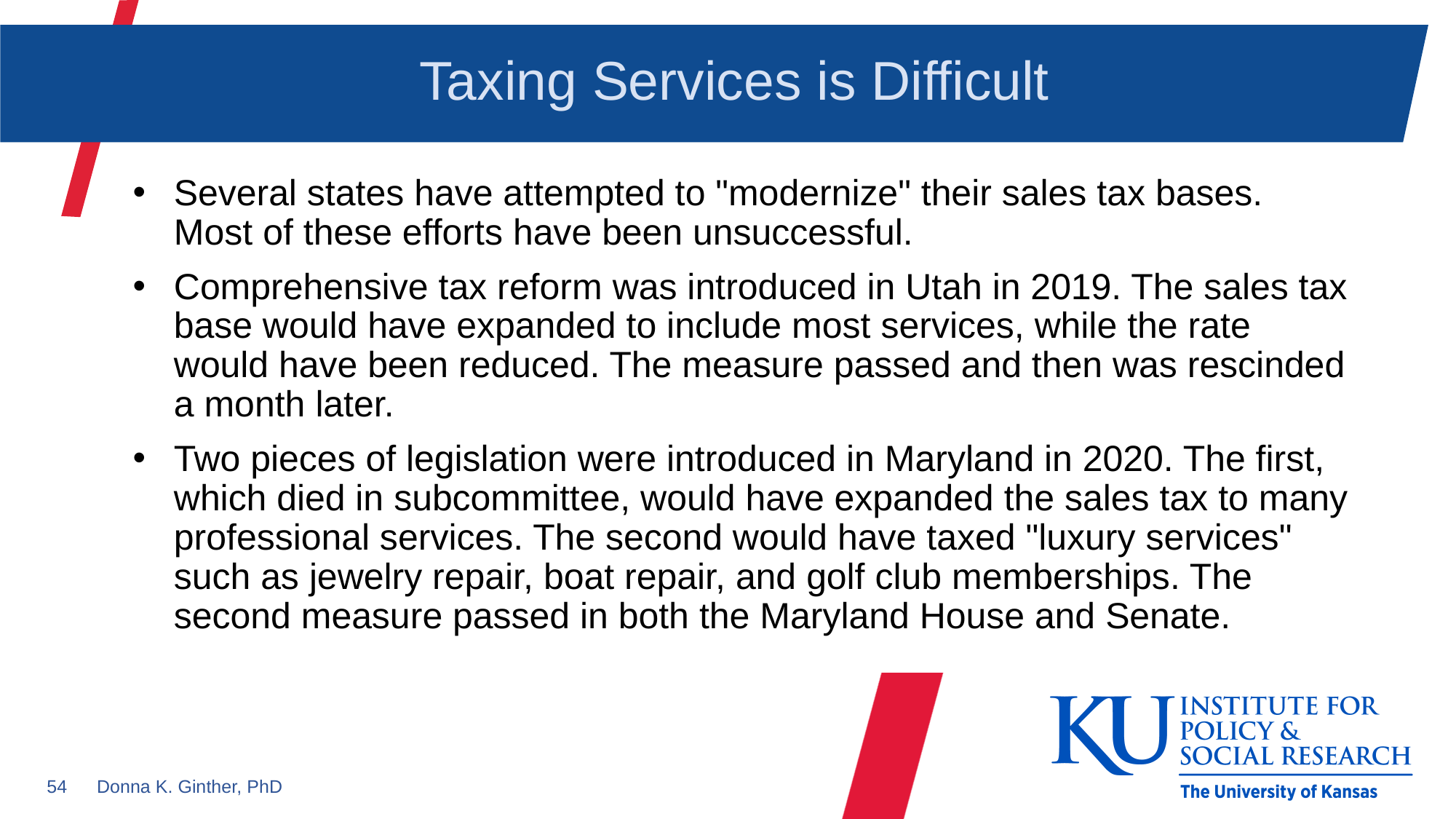

# Taxing Services is Difficult
Several states have attempted to "modernize" their sales tax bases. Most of these efforts have been unsuccessful.
Comprehensive tax reform was introduced in Utah in 2019. The sales tax base would have expanded to include most services, while the rate would have been reduced. The measure passed and then was rescinded a month later.
Two pieces of legislation were introduced in Maryland in 2020. The first, which died in subcommittee, would have expanded the sales tax to many professional services. The second would have taxed "luxury services" such as jewelry repair, boat repair, and golf club memberships. The second measure passed in both the Maryland House and Senate.